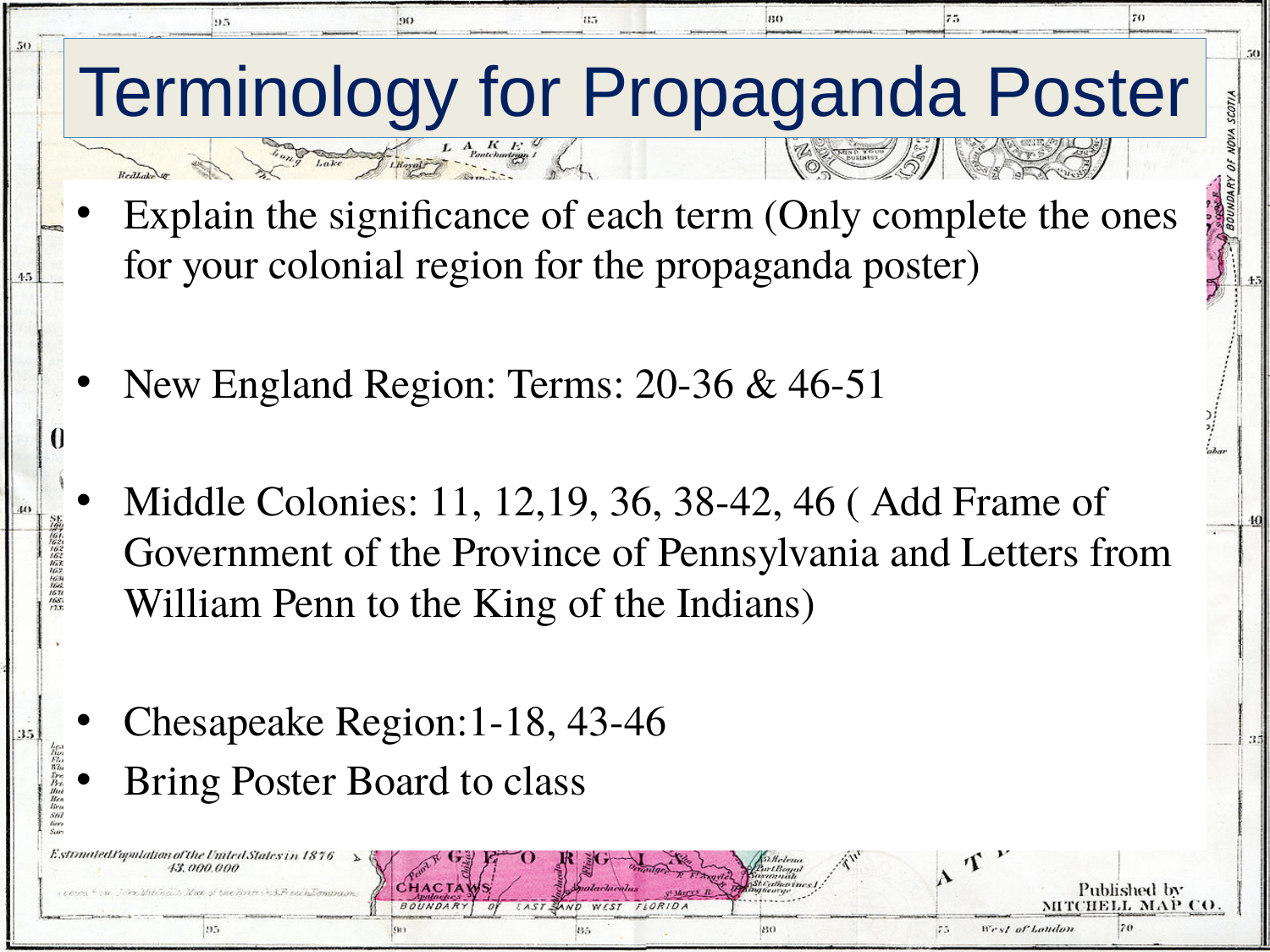

# Terminology for Propaganda Poster
Explain the significance of each term (Only complete the ones for your colonial region for the propaganda poster)

New England Region: Terms: 20-36 & 46-51

Middle Colonies: 11, 12,19, 36, 38-42, 46 ( Add Frame of Government of the Province of Pennsylvania and Letters from William Penn to the King of the Indians)

Chesapeake Region:1-18, 43-46
Bring Poster Board to class